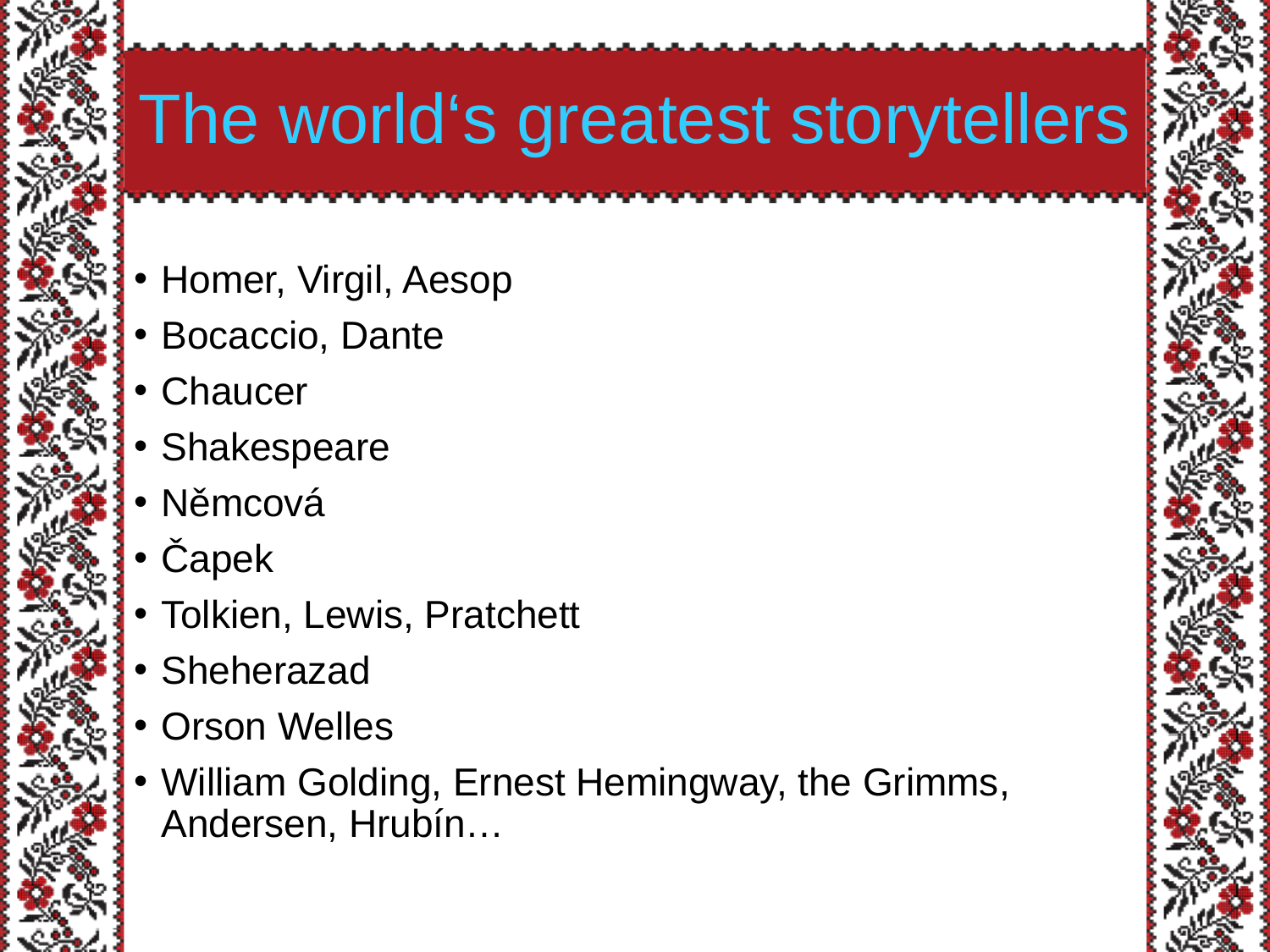

# The world‘s greatest storytellers
Homer, Virgil, Aesop
Bocaccio, Dante
Chaucer
Shakespeare
Němcová
Čapek
Tolkien, Lewis, Pratchett
Sheherazad
Orson Welles
William Golding, Ernest Hemingway, the Grimms, Andersen, Hrubín…